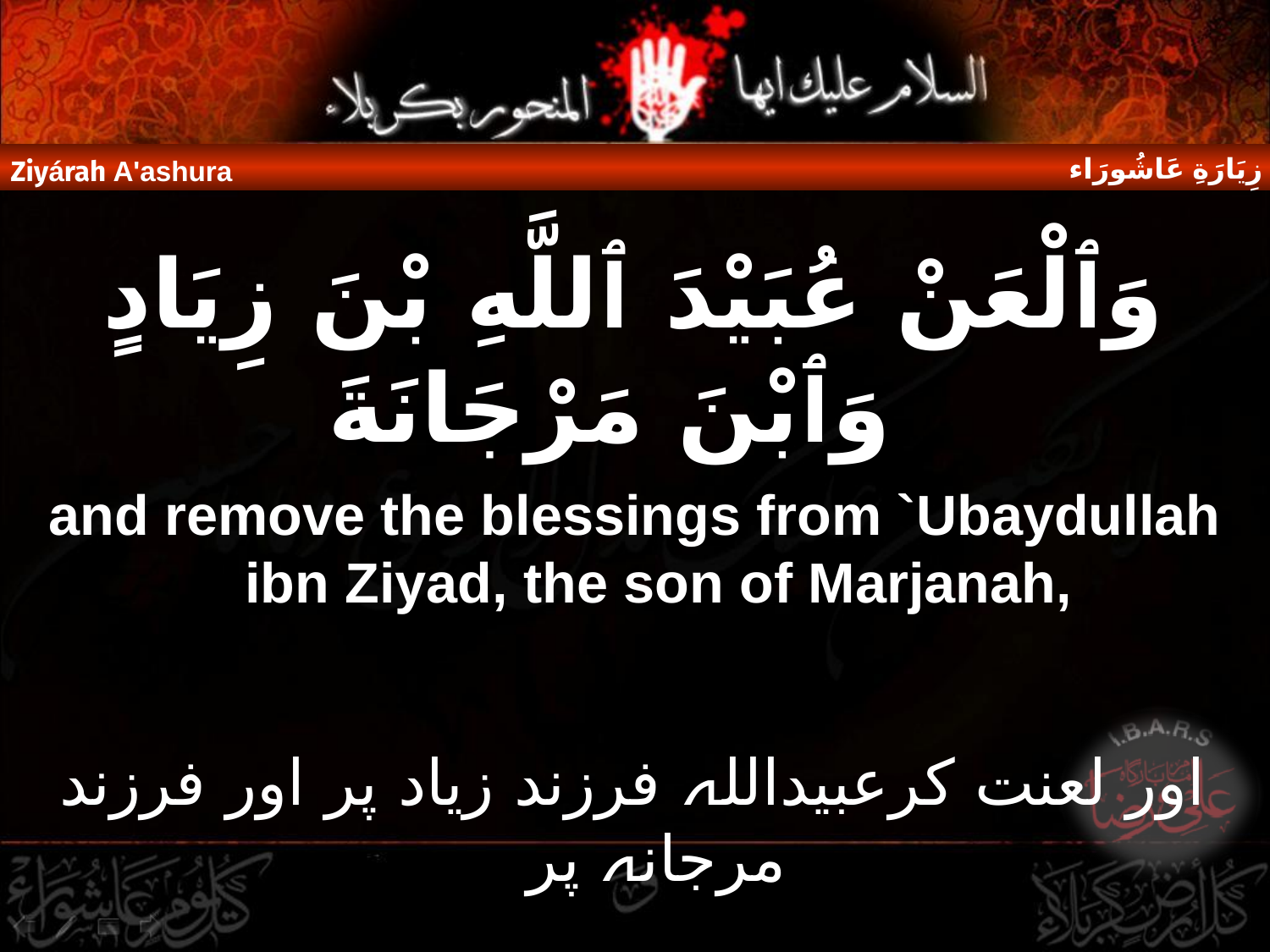

زِيَارَةِ عَاشُورَاء
Ziyárah A'ashura
وَٱلْعَنْ عُبَيْدَ ٱللَّهِ بْنَ زِيَادٍ وَٱبْنَ مَرْجَانَةَ
and remove the blessings from `Ubaydullah ibn Ziyad, the son of Marjanah,
اور لعنت کرعبیداللہ فرزند زیاد پر اور فرزند مرجانہ پر